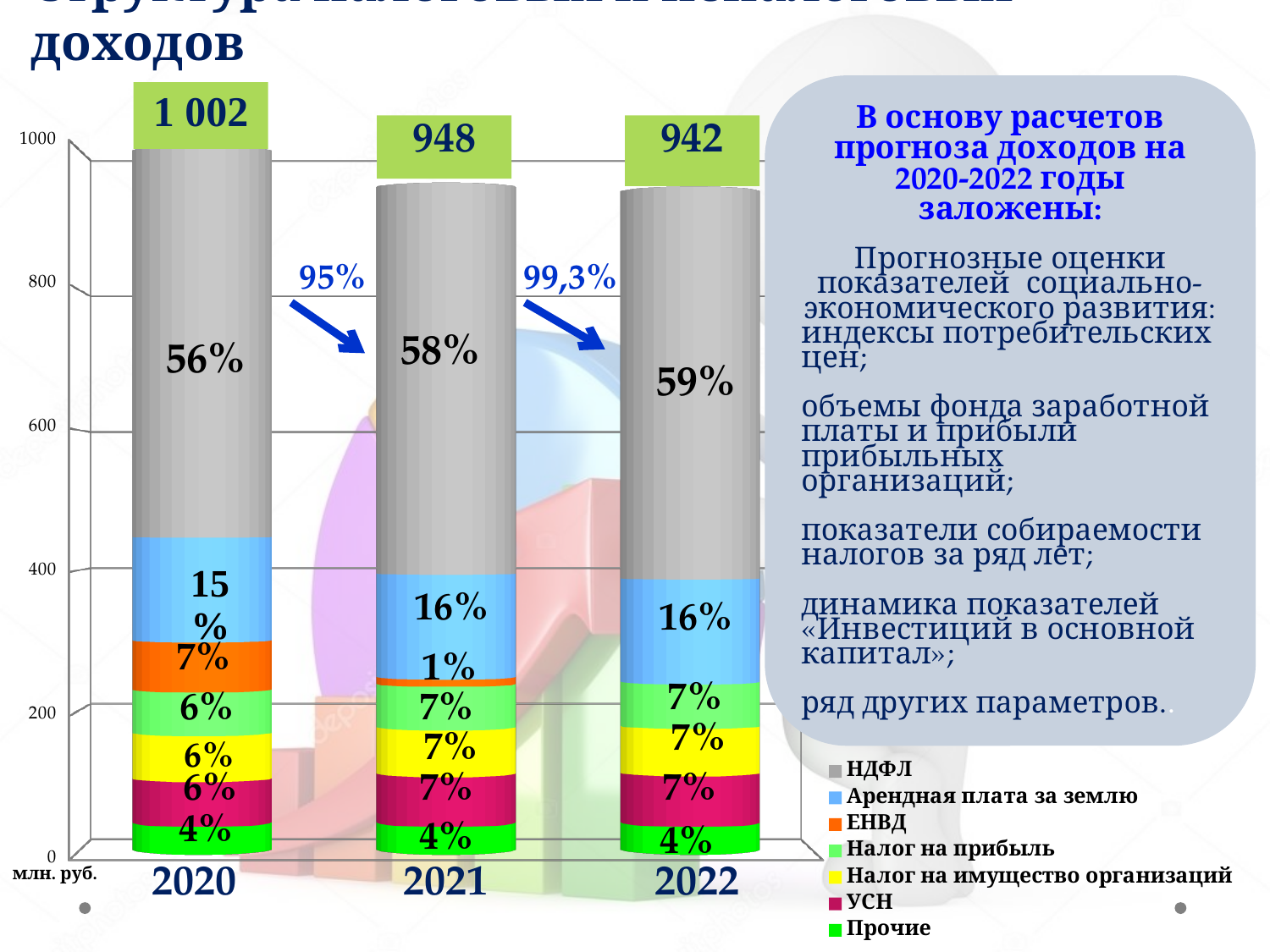

# Структура налоговых и неналоговых доходов

[unsupported chart]

95%
99,3%
млн. руб.